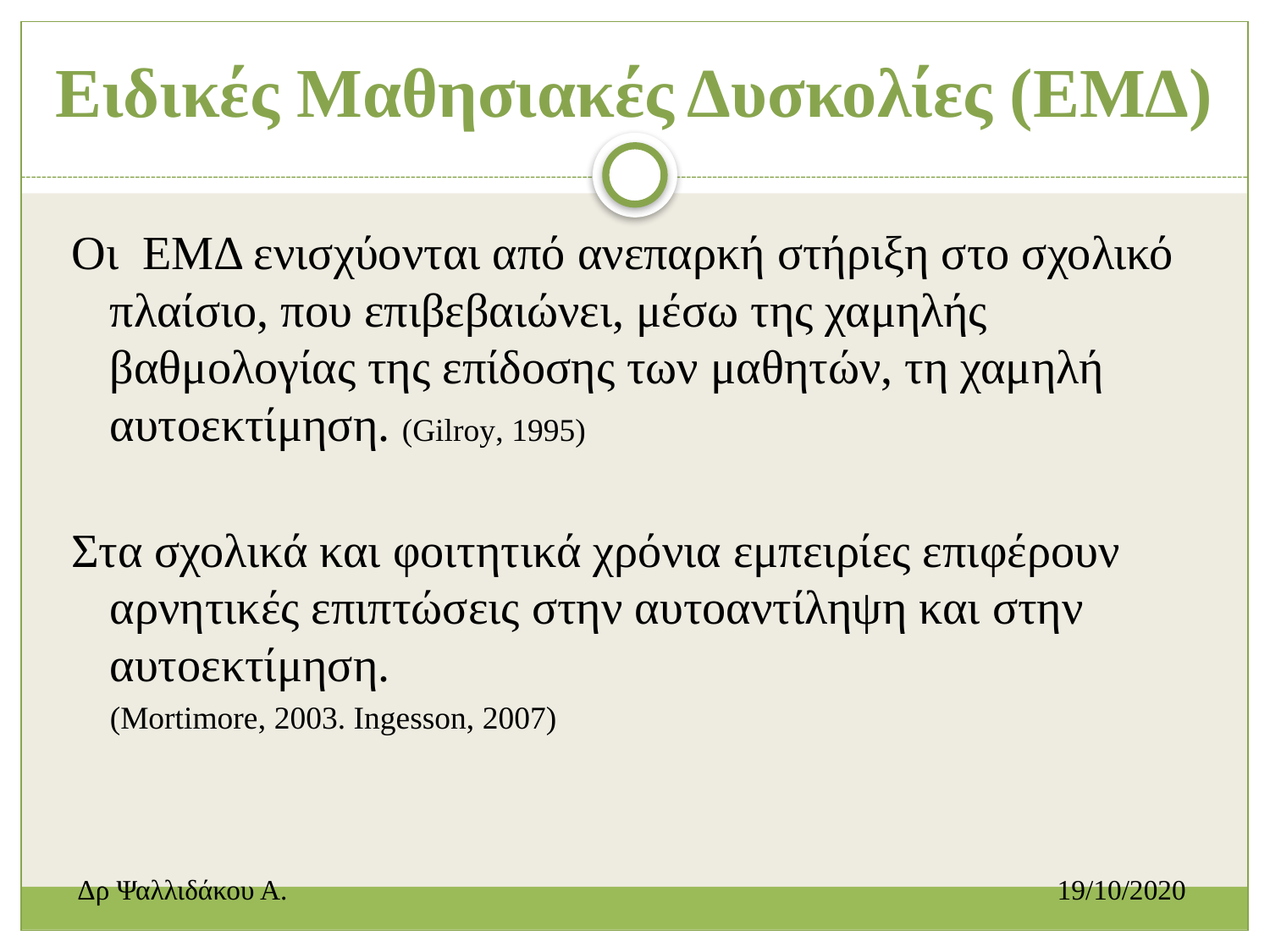

# Ειδικές Μαθησιακές Δυσκολίες (ΕΜΔ)
Οι  ΕΜΔ ενισχύονται από ανεπαρκή στήριξη στο σχολικό πλαίσιο, που επιβεβαιώνει, μέσω της χαμηλής βαθμολογίας της επίδοσης των μαθητών, τη χαμηλή αυτοεκτίμηση. (Gilroy, 1995)

Στα σχολικά και φοιτητικά χρόνια εμπειρίες επιφέρουν αρνητικές επιπτώσεις στην αυτοαντίληψη και στην αυτοεκτίμηση.
	(Mortimore, 2003. Ingesson, 2007)

Δρ Ψαλλιδάκου Α.						             19/10/2020